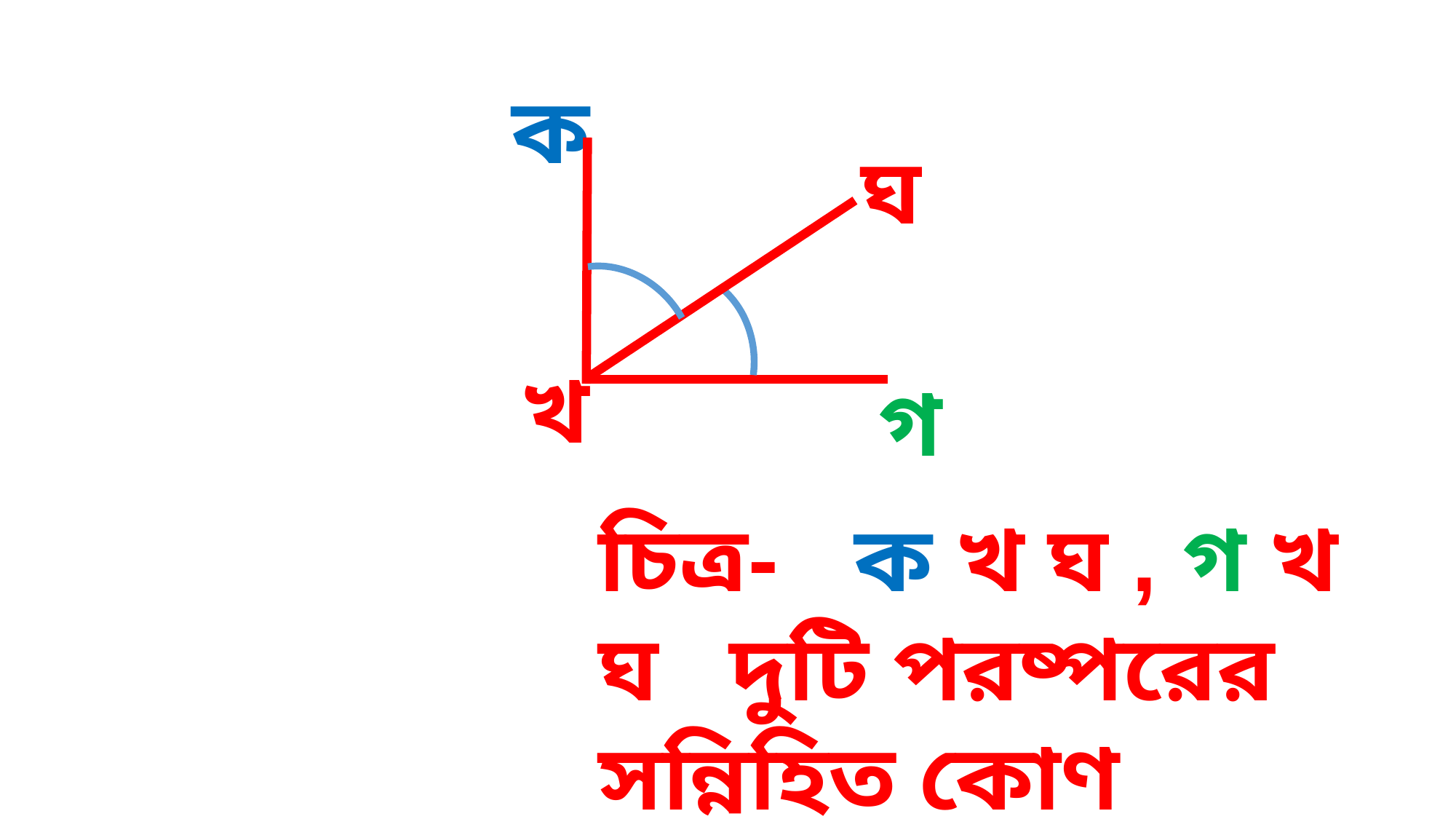

ক
ঘ

খ
গ
চিত্র-   ক খ ঘ , গ খ ঘ   দুটি পরষ্পরের সন্নিহিত কোণ